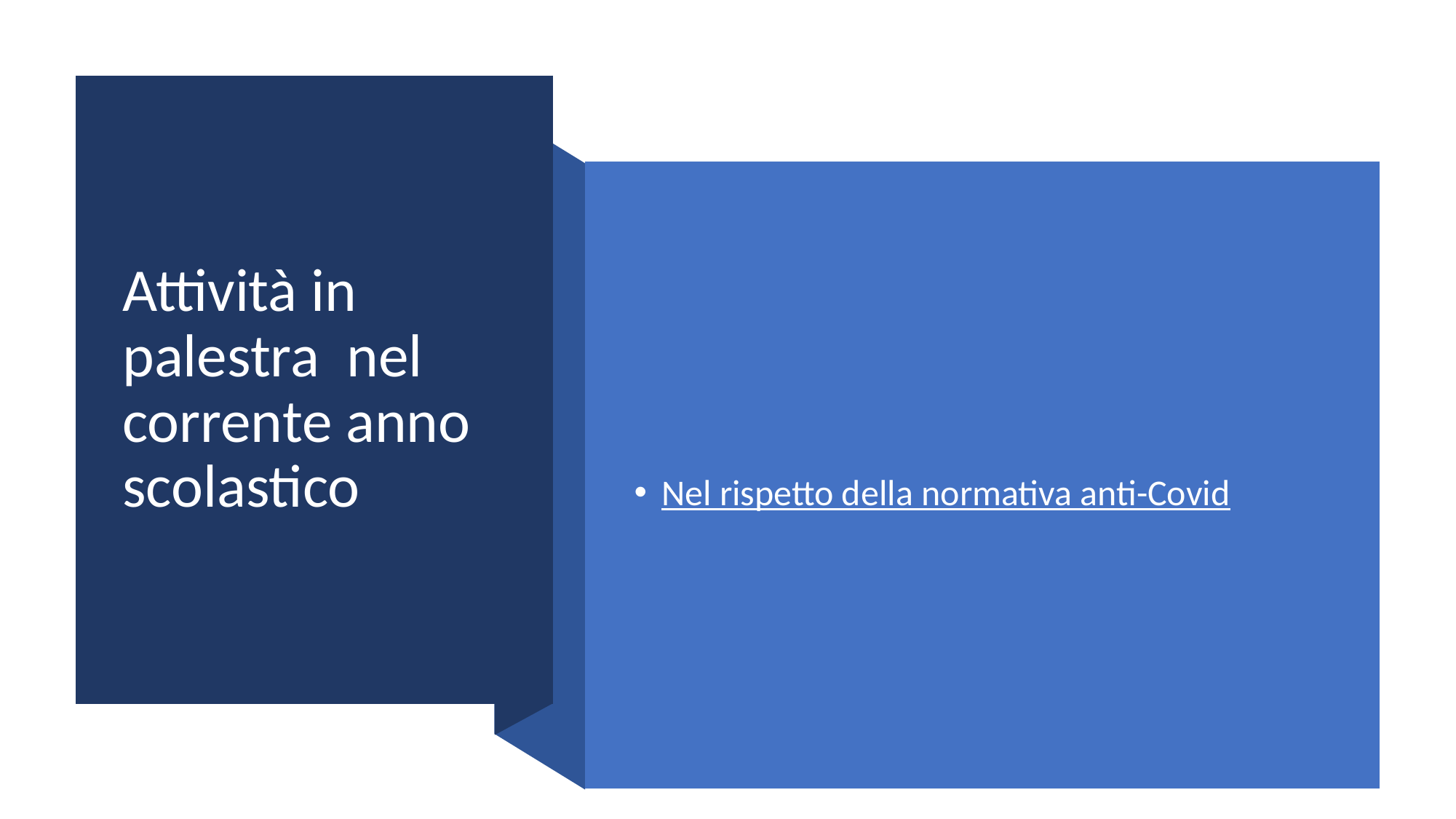

# Attività in palestra  nel corrente anno scolastico

Nel rispetto della normativa anti-Covid